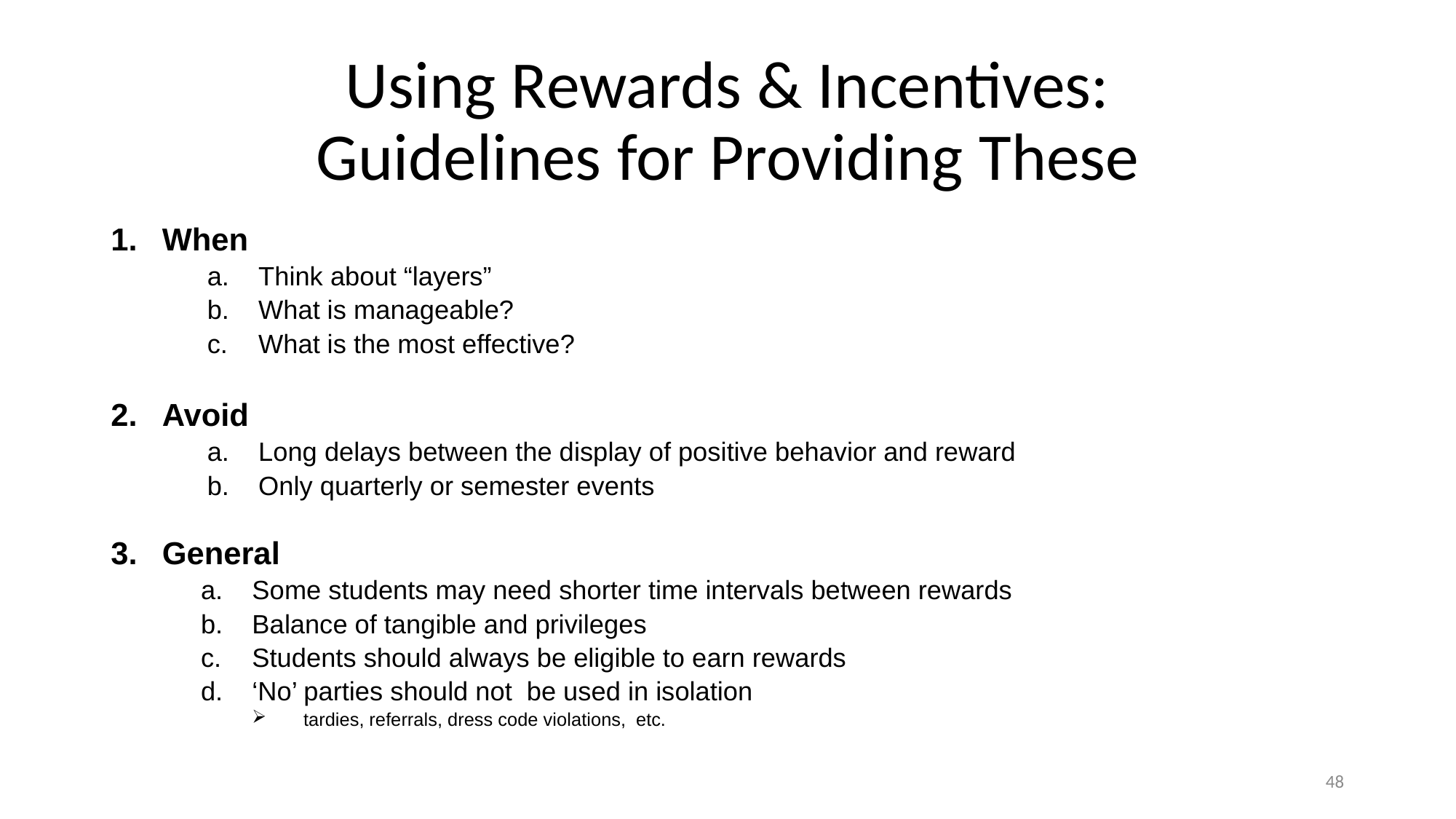

# Using Rewards & Incentives: Guidelines for Providing These
When
Think about “layers”
What is manageable?
What is the most effective?

Avoid
Long delays between the display of positive behavior and reward
Only quarterly or semester events

General
Some students may need shorter time intervals between rewards
Balance of tangible and privileges
Students should always be eligible to earn rewards
‘No’ parties should not  be used in isolation
tardies, referrals, dress code violations,  etc.

48